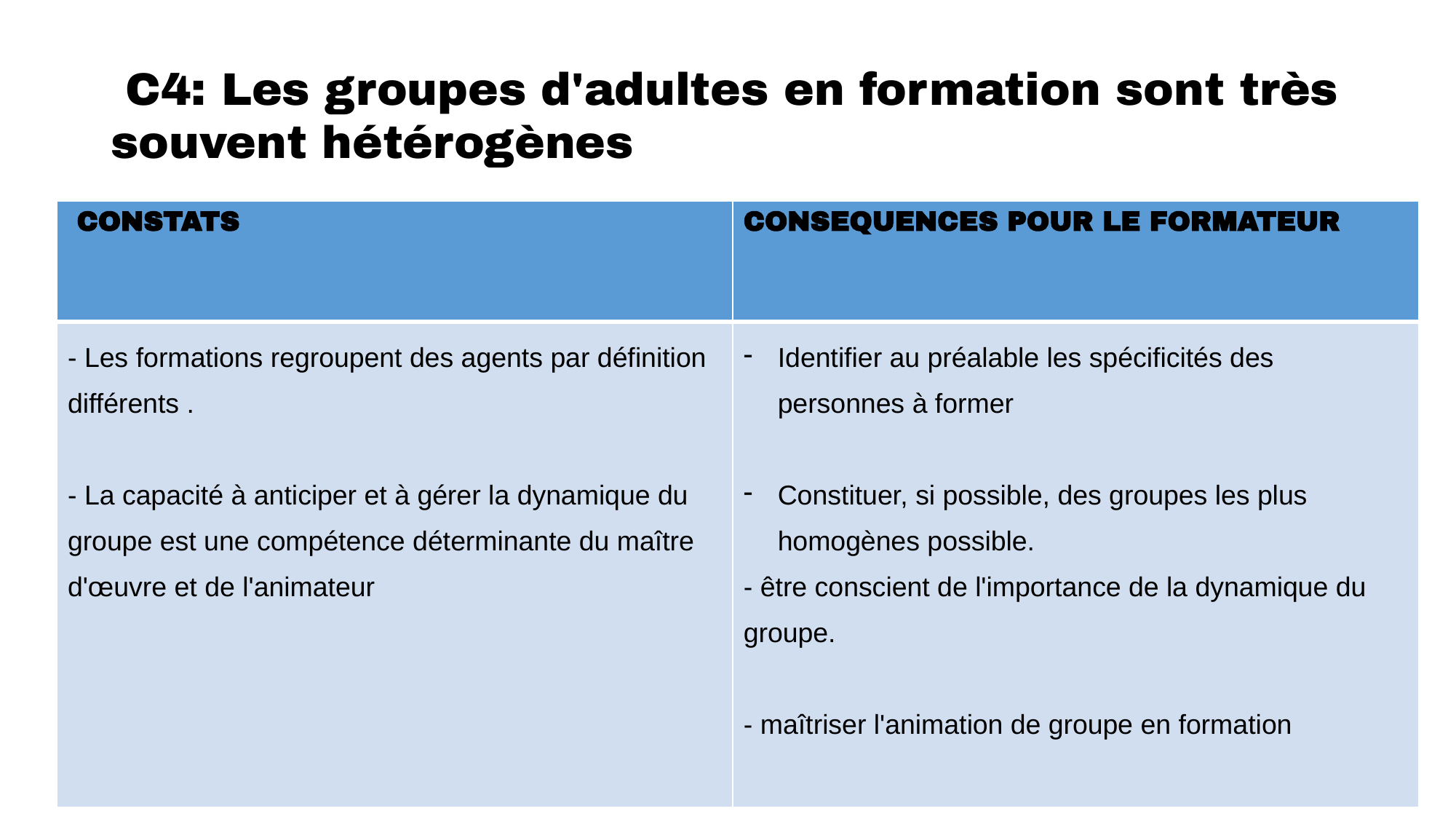

# C4: Les groupes d'adultes en formation sont très souvent hétérogènes
| CONSTATS | CONSEQUENCES POUR LE FORMATEUR |
| --- | --- |
| - Les formations regroupent des agents par définition différents . - La capacité à anticiper et à gérer la dynamique du groupe est une compétence déterminante du maître d'œuvre et de l'animateur | Identifier au préalable les spécificités des personnes à former Constituer, si possible, des groupes les plus homogènes possible. - être conscient de l'importance de la dynamique du groupe. - maîtriser l'animation de groupe en formation |